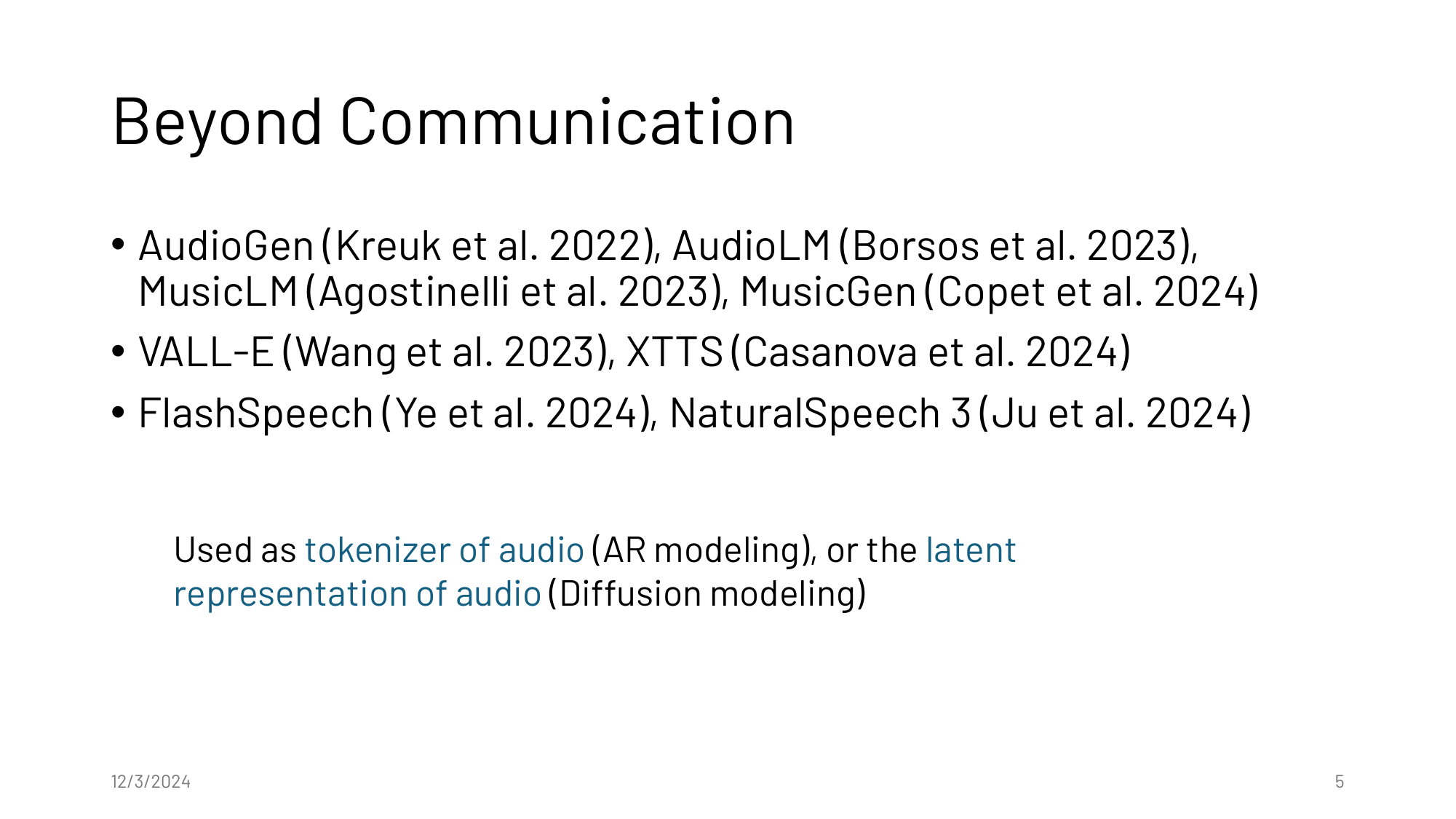

# Beyond Communication
AudioGen (Kreuk et al. 2022), AudioLM (Borsos et al. 2023), MusicLM (Agostinelli et al. 2023), MusicGen (Copet et al. 2024)
VALL-E (Wang et al. 2023), XTTS (Casanova et al. 2024)
FlashSpeech (Ye et al. 2024), NaturalSpeech 3 (Ju et al. 2024)
Used as tokenizer of audio (AR modeling), or the latent representation of audio (Diffusion modeling)
12/3/2024
5